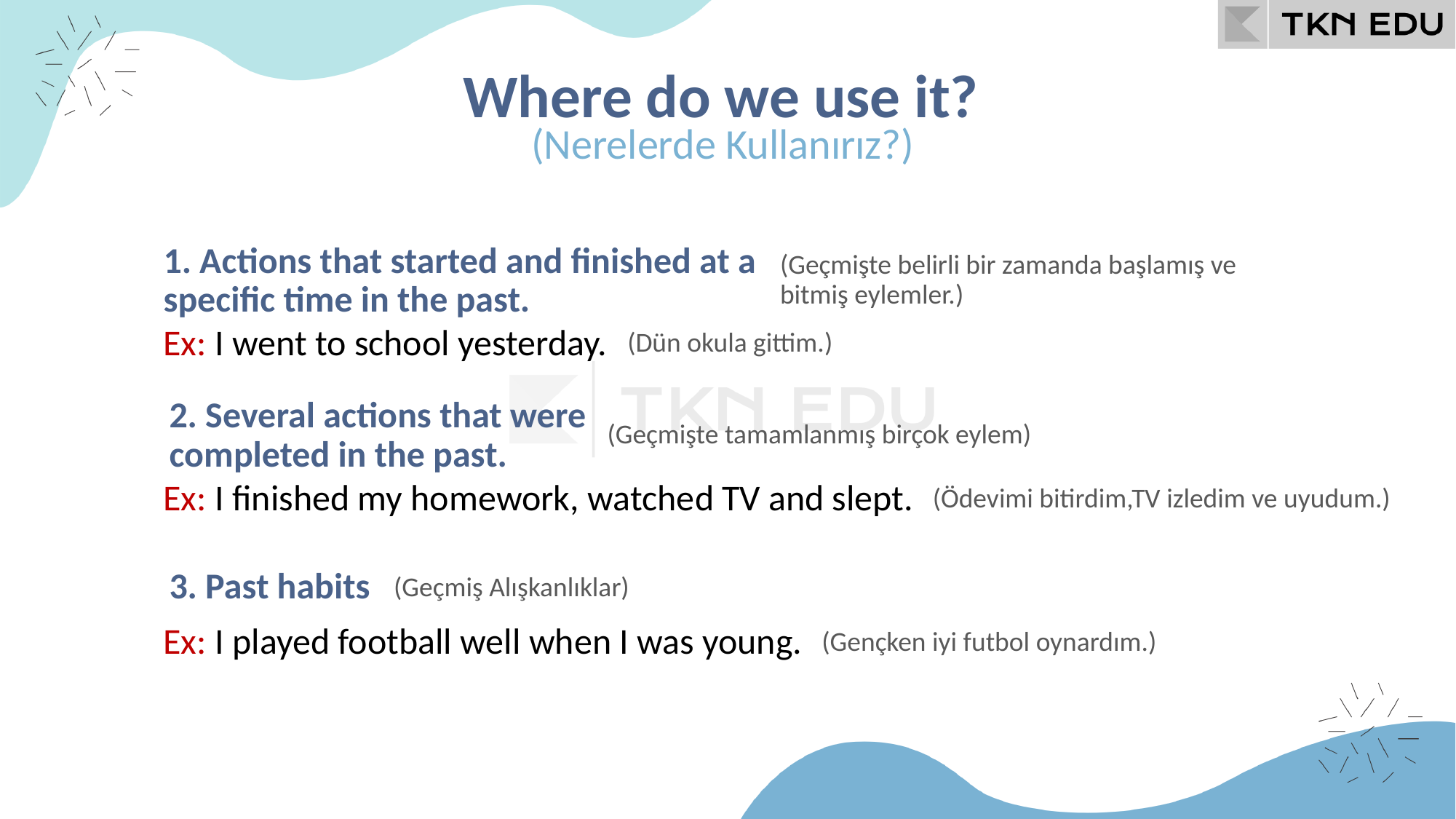

Where do we use it?
(Nerelerde Kullanırız?)
(Geçmişte belirli bir zamanda başlamış ve bitmiş eylemler.)
1. Actions that started and finished at a specific time in the past.
(Dün okula gittim.)
Ex: I went to school yesterday.
(Geçmişte tamamlanmış birçok eylem)
2. Several actions that were completed in the past.
Ex: I finished my homework, watched TV and slept.
(Ödevimi bitirdim,TV izledim ve uyudum.)
3. Past habits
(Geçmiş Alışkanlıklar)
(Gençken iyi futbol oynardım.)
Ex: I played football well when I was young.